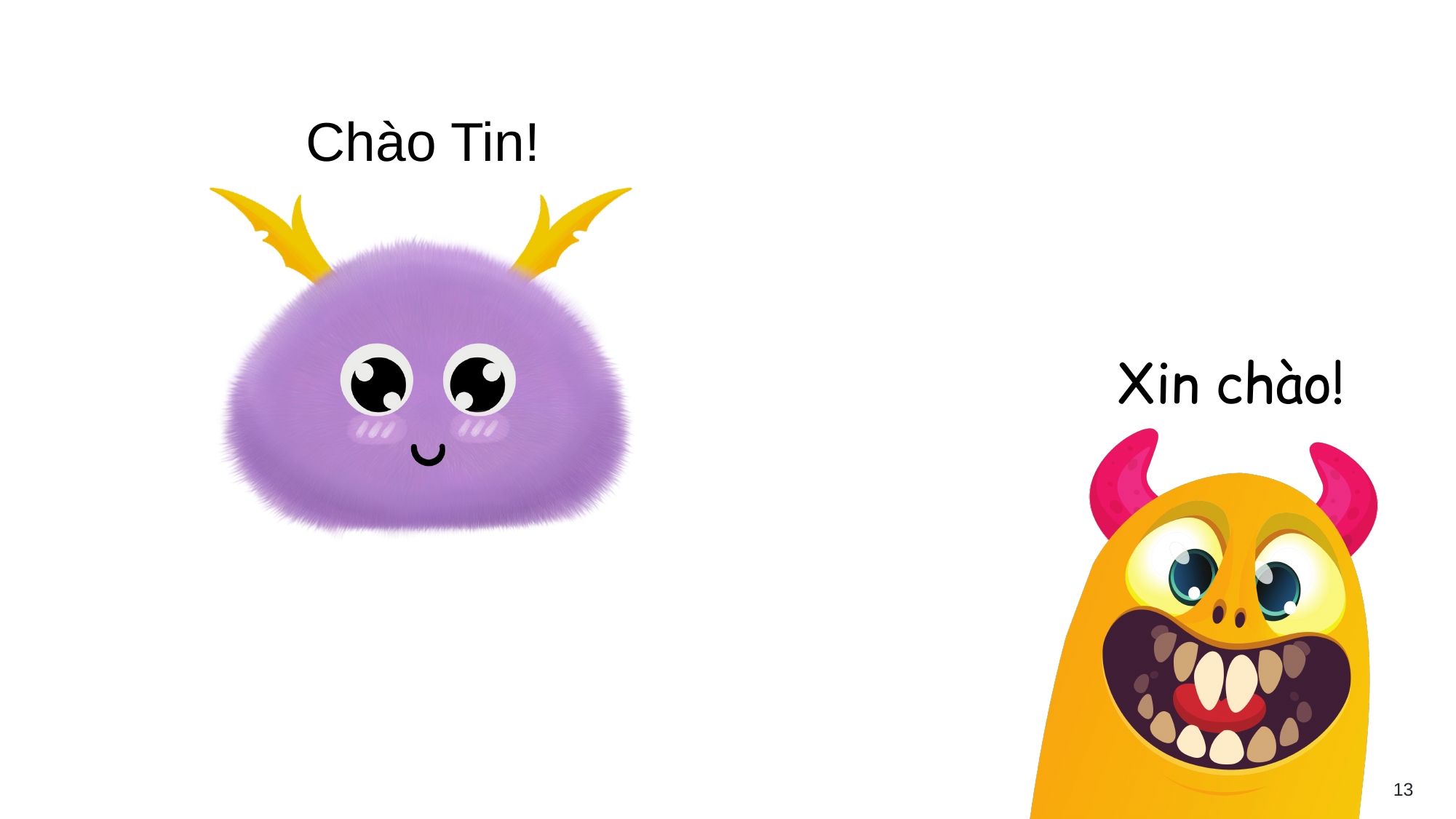

# Slide 13
Chào Tin!

Xin chào!
13